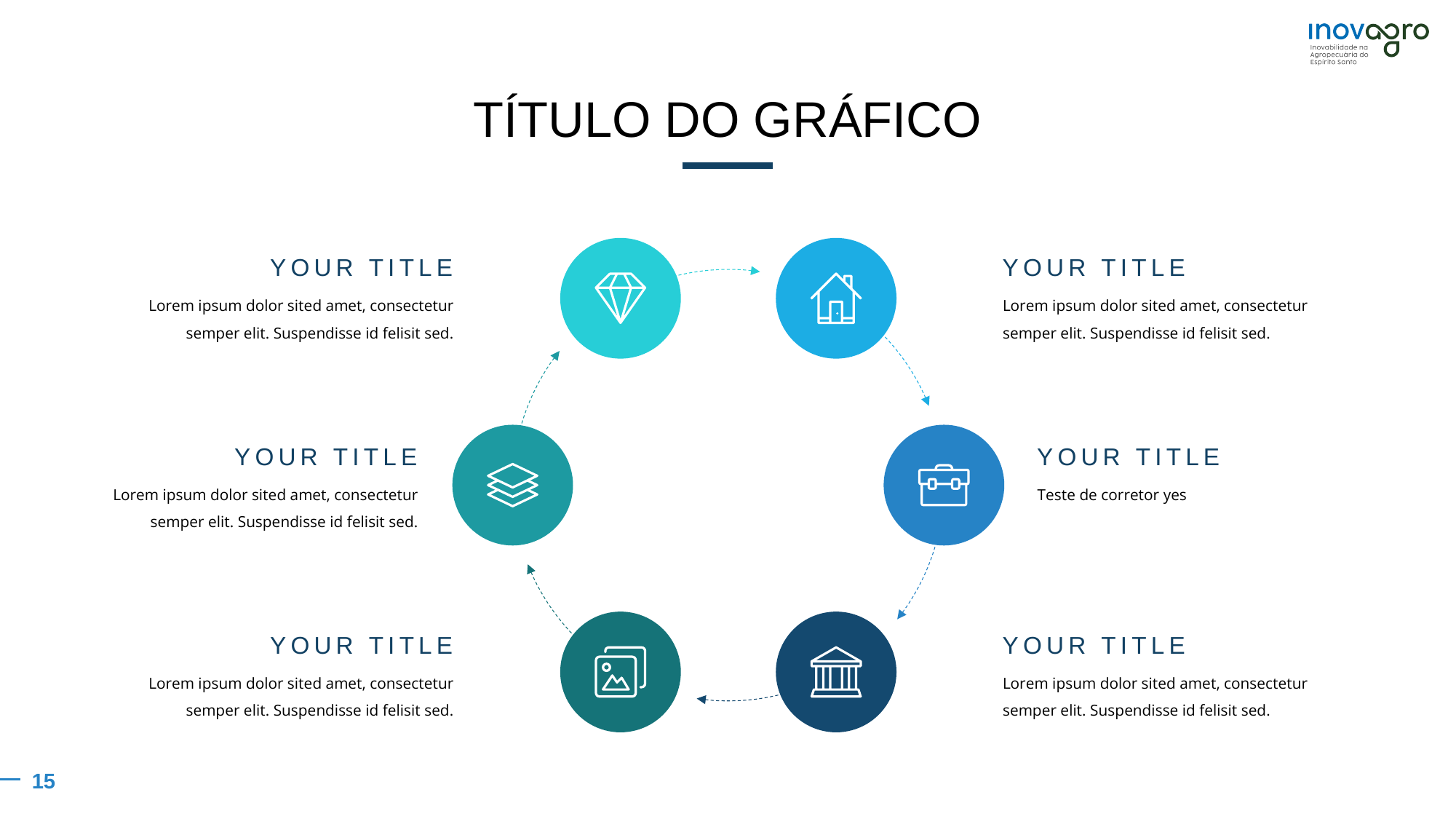

TÍTULO DO GRÁFICO

YOUR TITLE
Lorem ipsum dolor sited amet, consectetur semper elit. Suspendisse id felisit sed.
YOUR TITLE
Lorem ipsum dolor sited amet, consectetur semper elit. Suspendisse id felisit sed.

YOUR TITLE
Lorem ipsum dolor sited amet, consectetur semper elit. Suspendisse id felisit sed.
YOUR TITLE
Teste de corretor yes
YOUR TITLE
Lorem ipsum dolor sited amet, consectetur semper elit. Suspendisse id felisit sed.
YOUR TITLE
Lorem ipsum dolor sited amet, consectetur semper elit. Suspendisse id felisit sed.